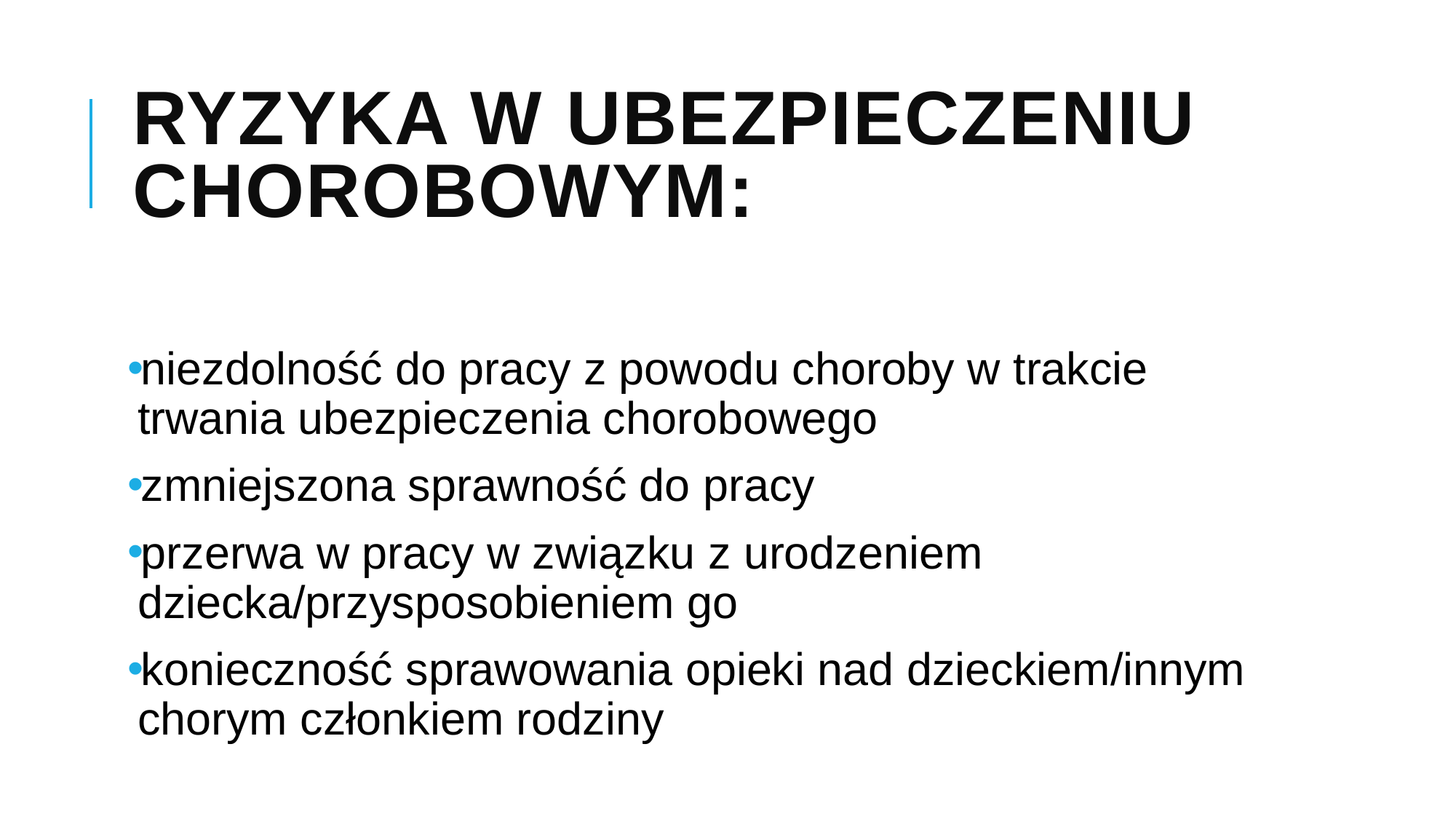

# Ryzyka w ubezpieczeniu chorobowym:

niezdolność do pracy z powodu choroby w trakcie trwania ubezpieczenia chorobowego
zmniejszona sprawność do pracy
przerwa w pracy w związku z urodzeniem dziecka/przysposobieniem go
konieczność sprawowania opieki nad dzieckiem/innym chorym członkiem rodziny